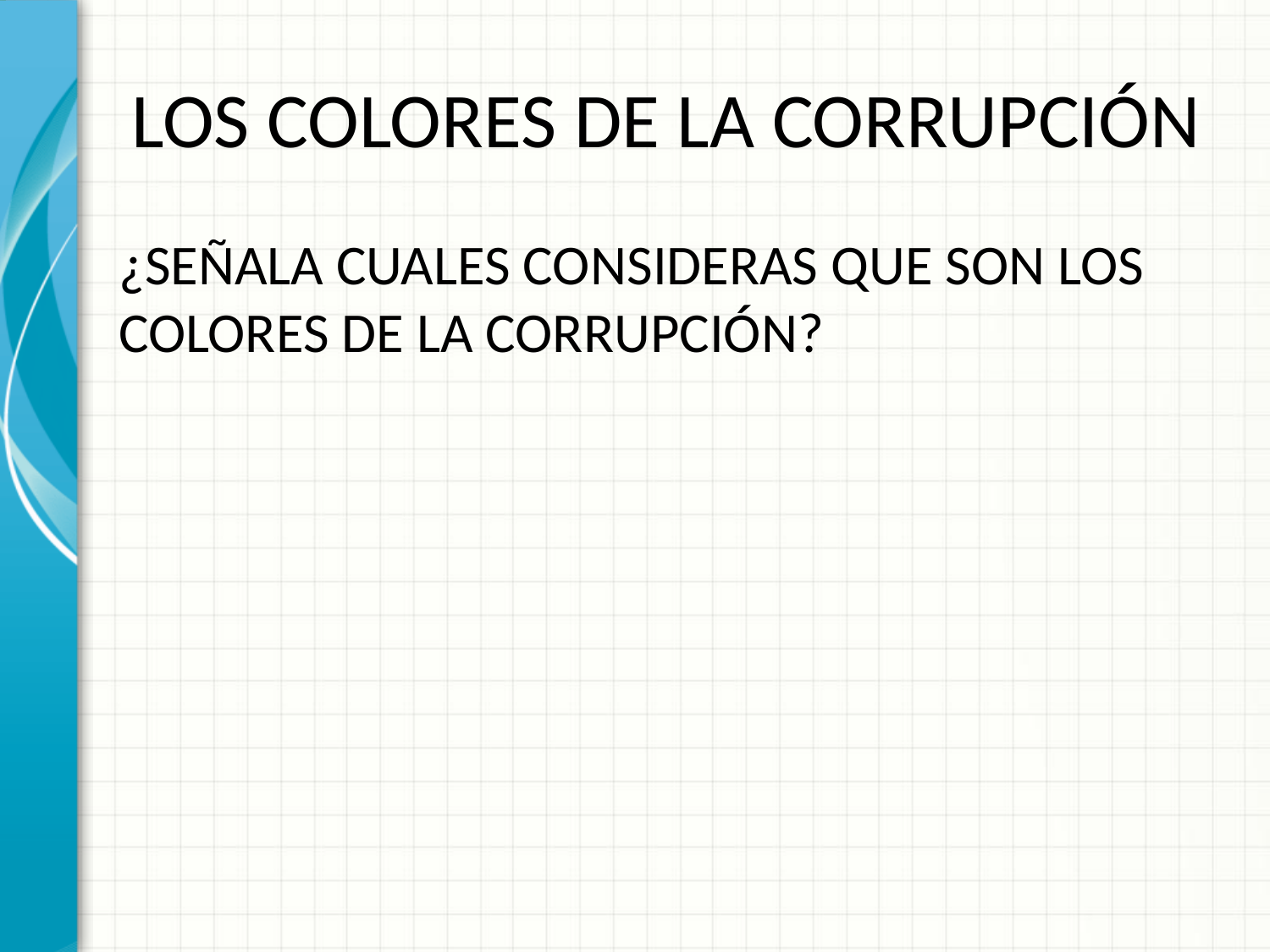

# LOS COLORES DE LA CORRUPCIÓN
¿SEÑALA CUALES CONSIDERAS QUE SON LOS COLORES DE LA CORRUPCIÓN?